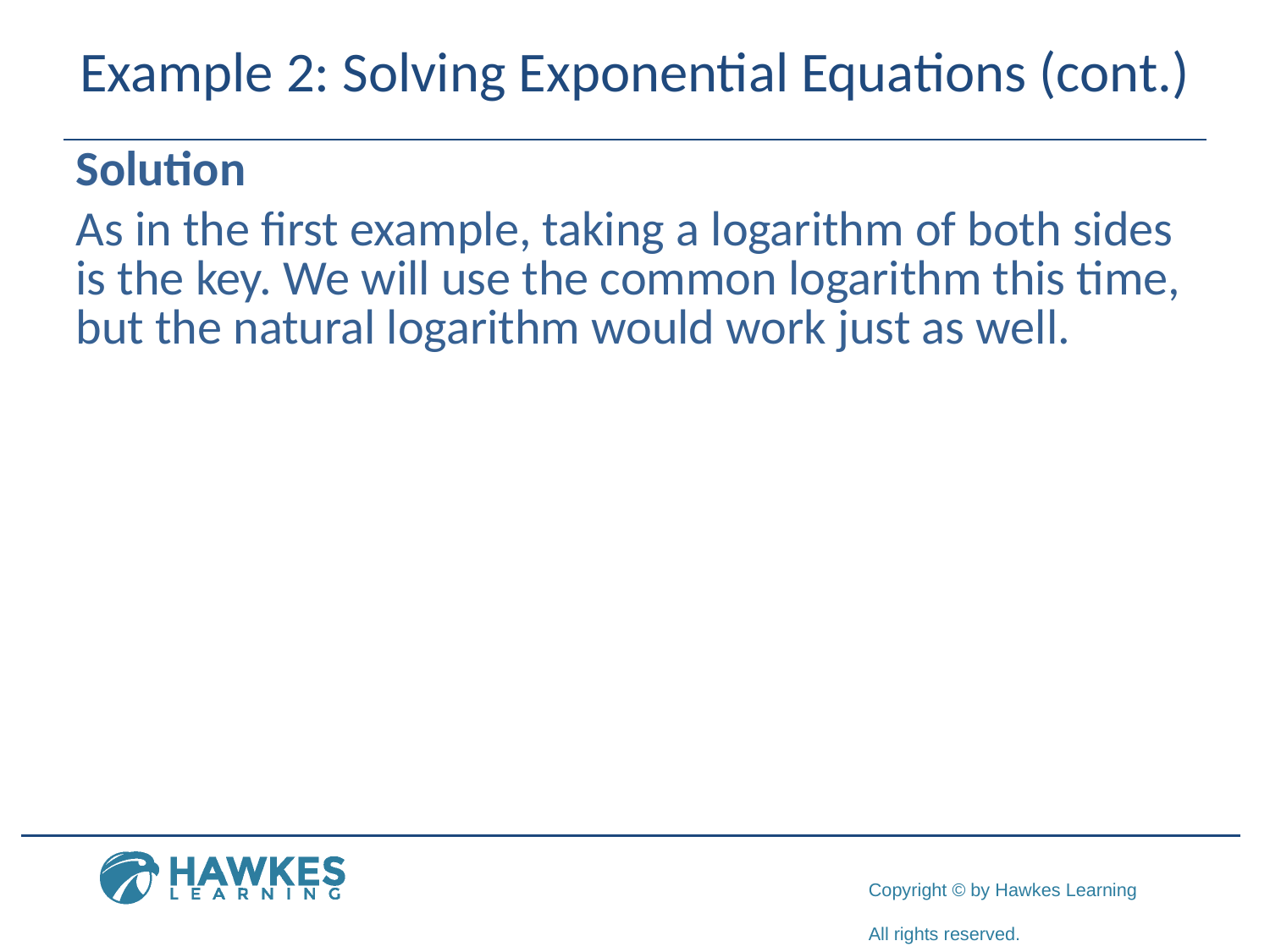

# Example 2: Solving Exponential Equations (cont.)
Solution
As in the first example, taking a logarithm of both sides is the key. We will use the common logarithm this time, but the natural logarithm would work just as well.